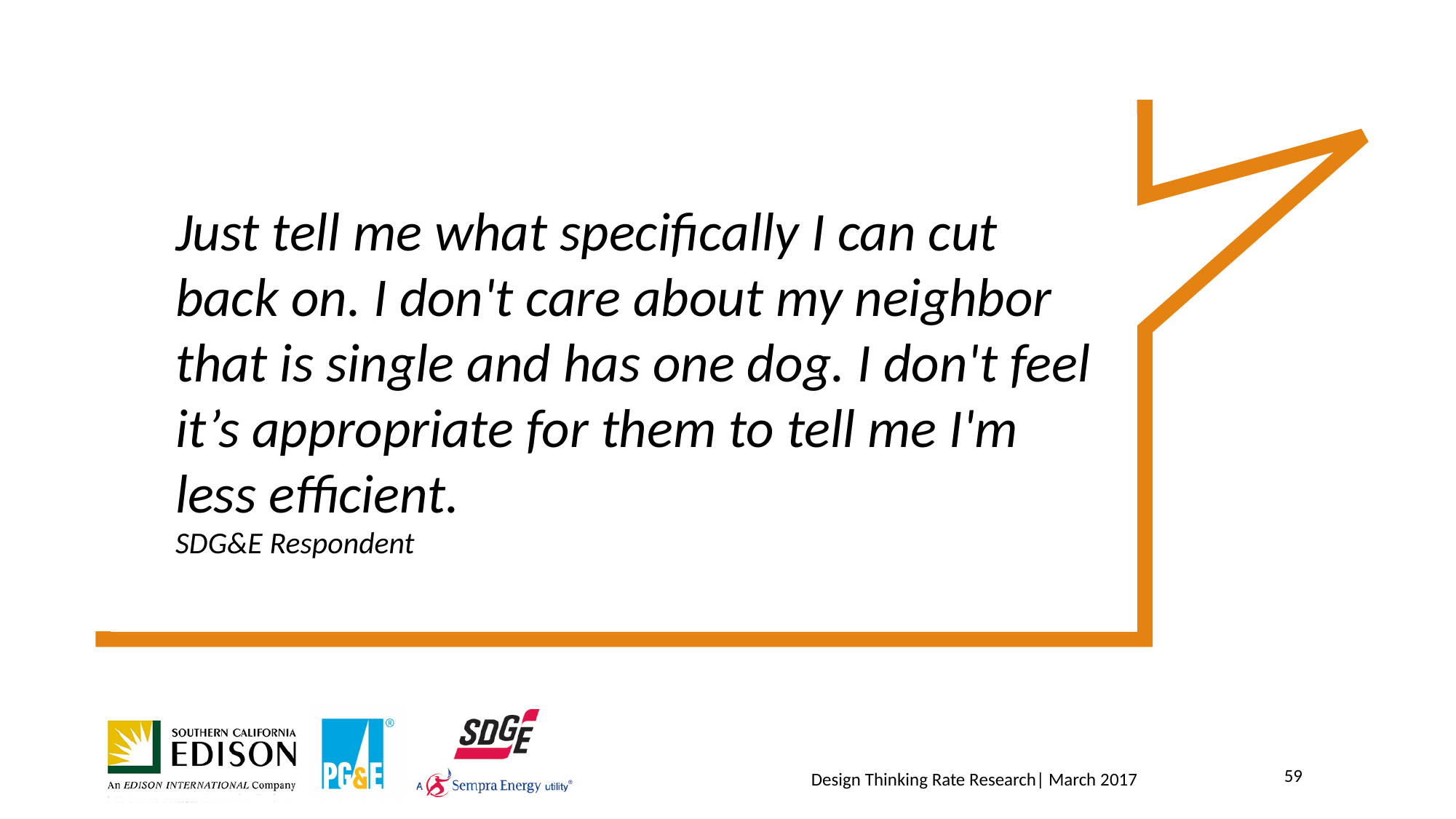

Just tell me what specifically I can cut back on. I don't care about my neighbor that is single and has one dog. I don't feel it’s appropriate for them to tell me I'm less efficient.
SDG&E Respondent

59
Design Thinking Rate Research| March 2017